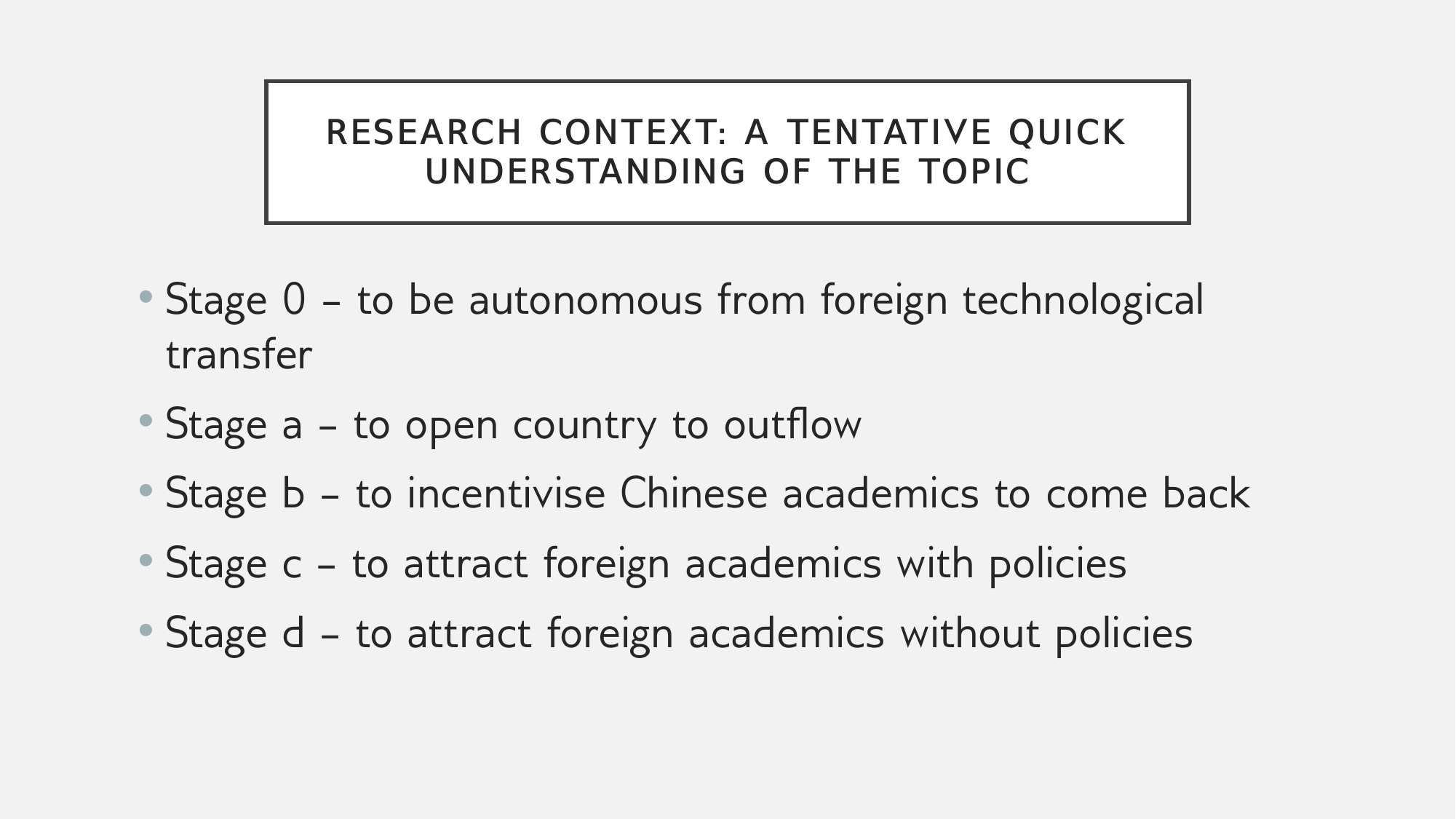

# Research Context: A tentative quick understanding of the topic
Stage 0 – to be autonomous from foreign technological transfer
Stage a – to open country to outflow
Stage b – to incentivise Chinese academics to come back
Stage c – to attract foreign academics with policies
Stage d – to attract foreign academics without policies